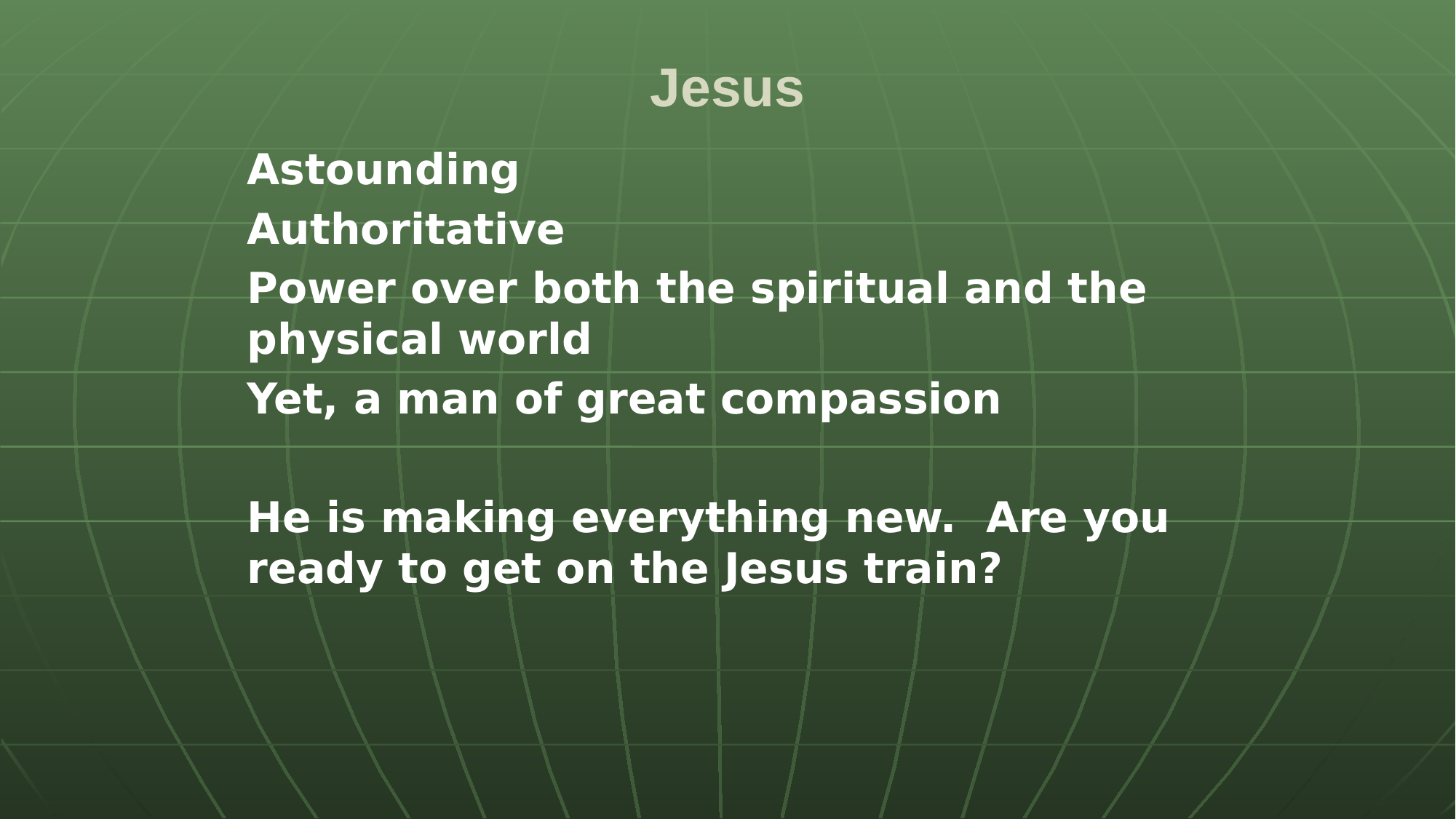

# Jesus
Astounding
Authoritative
Power over both the spiritual and the physical world
Yet, a man of great compassion

He is making everything new.  Are you ready to get on the Jesus train?